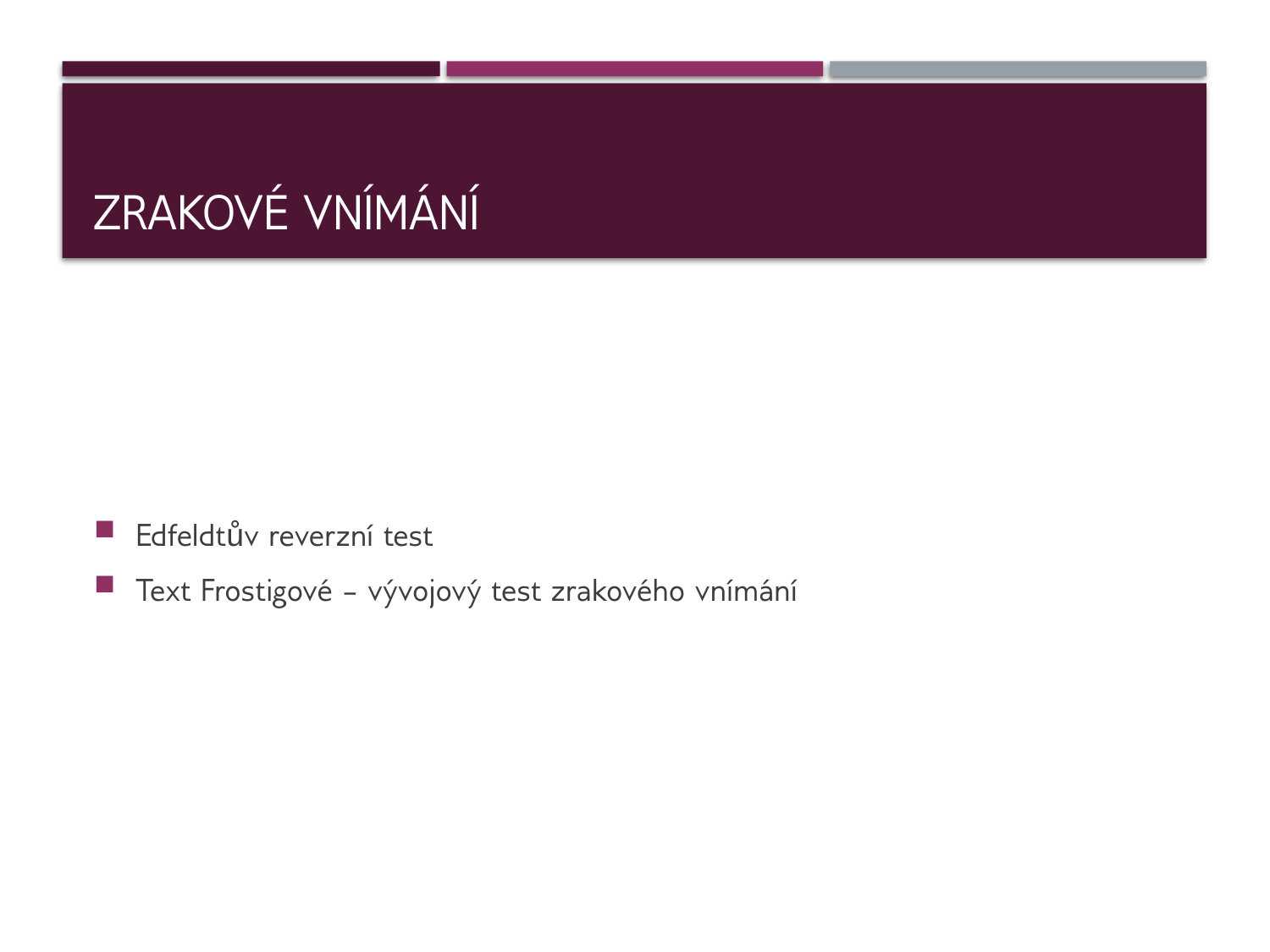

# Zrakové vnímání
Edfeldtův reverzní test
Text Frostigové – vývojový test zrakového vnímání